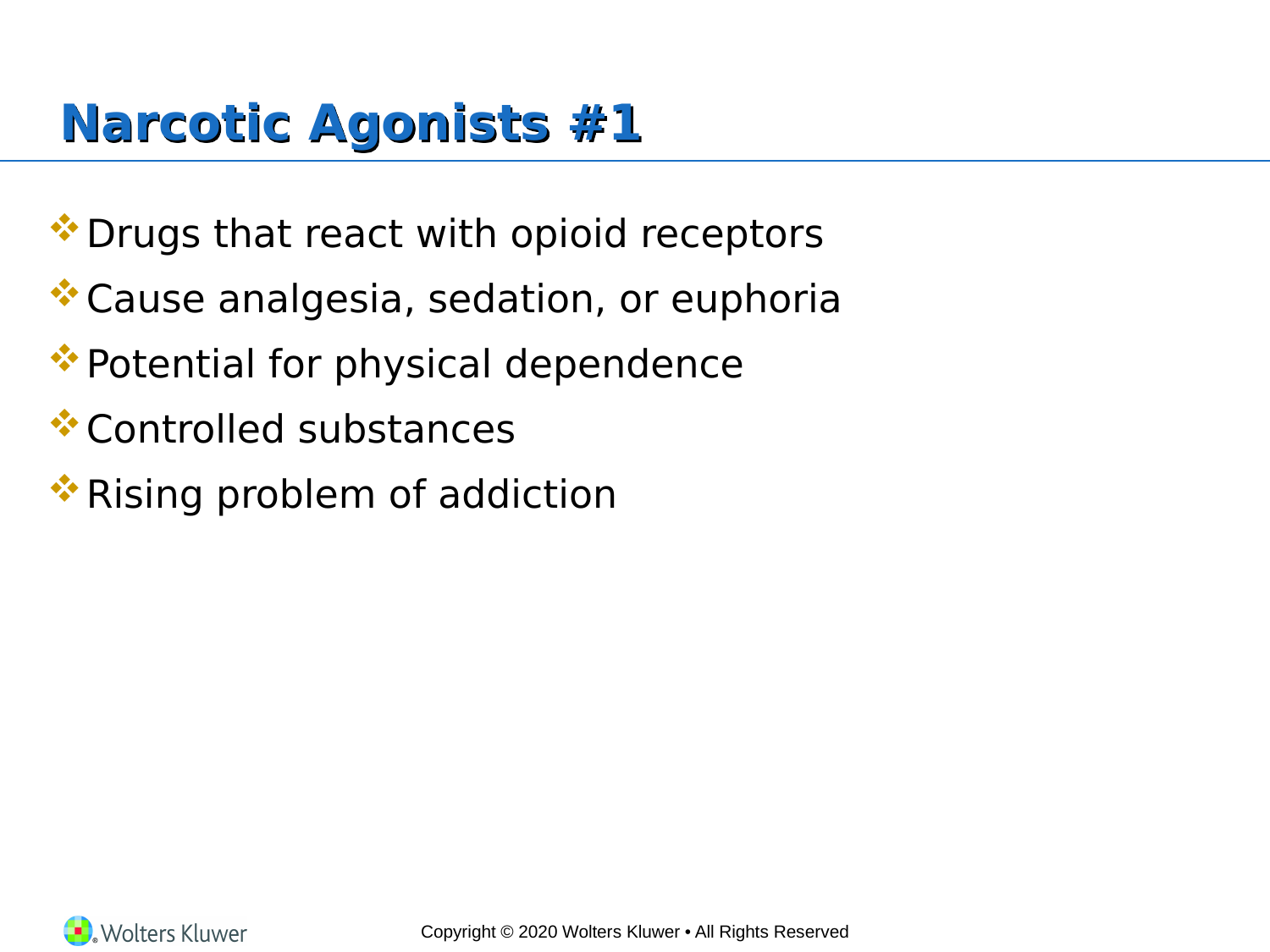

# Narcotic Agonists #1

Drugs that react with opioid receptors
Cause analgesia, sedation, or euphoria
Potential for physical dependence
Controlled substances
Rising problem of addiction